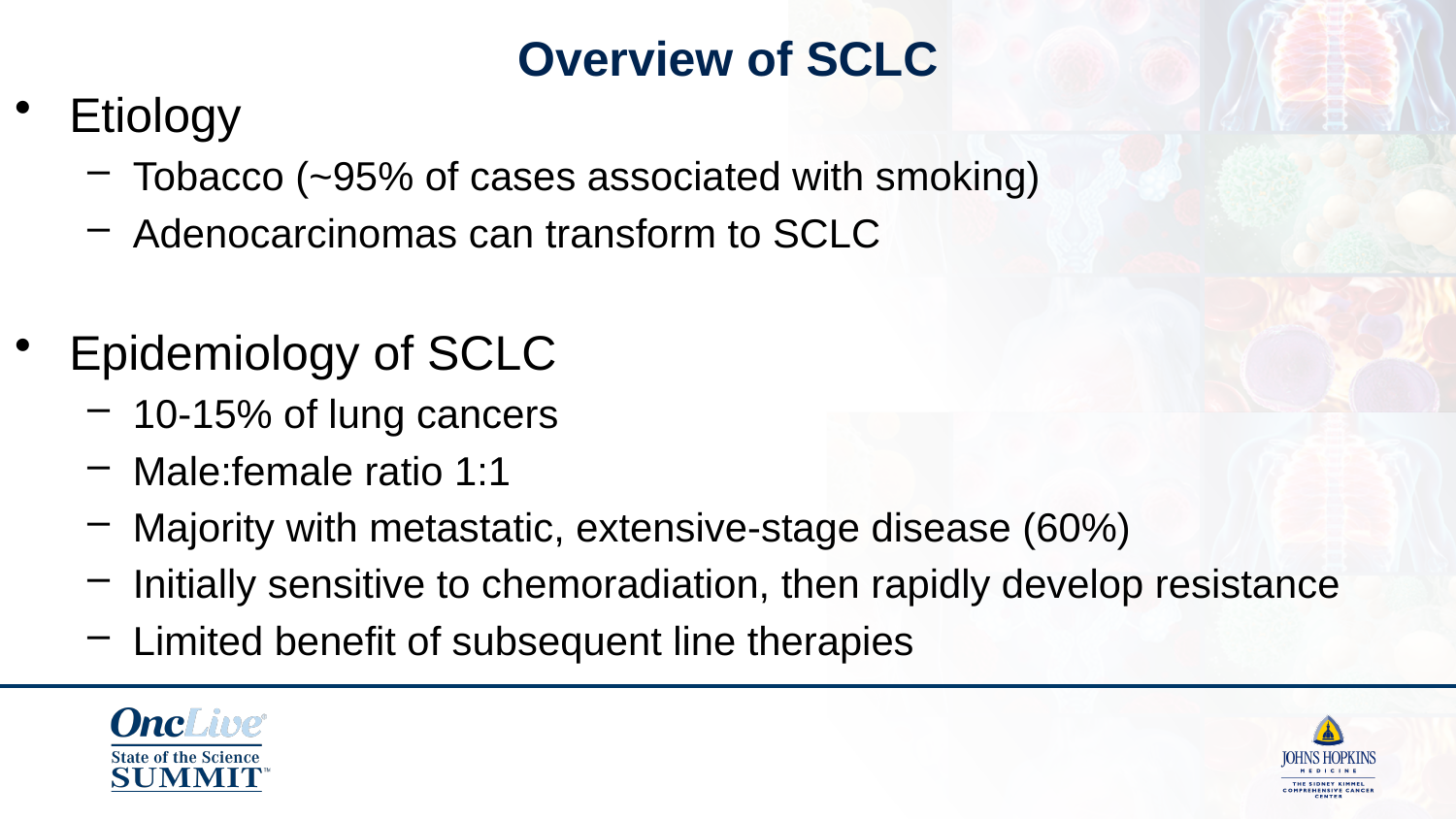

# Overview of SCLC
Etiology
Tobacco (~95% of cases associated with smoking)
Adenocarcinomas can transform to SCLC

Epidemiology of SCLC
10-15% of lung cancers
Male:female ratio 1:1
Majority with metastatic, extensive-stage disease (60%)
Initially sensitive to chemoradiation, then rapidly develop resistance
Limited benefit of subsequent line therapies